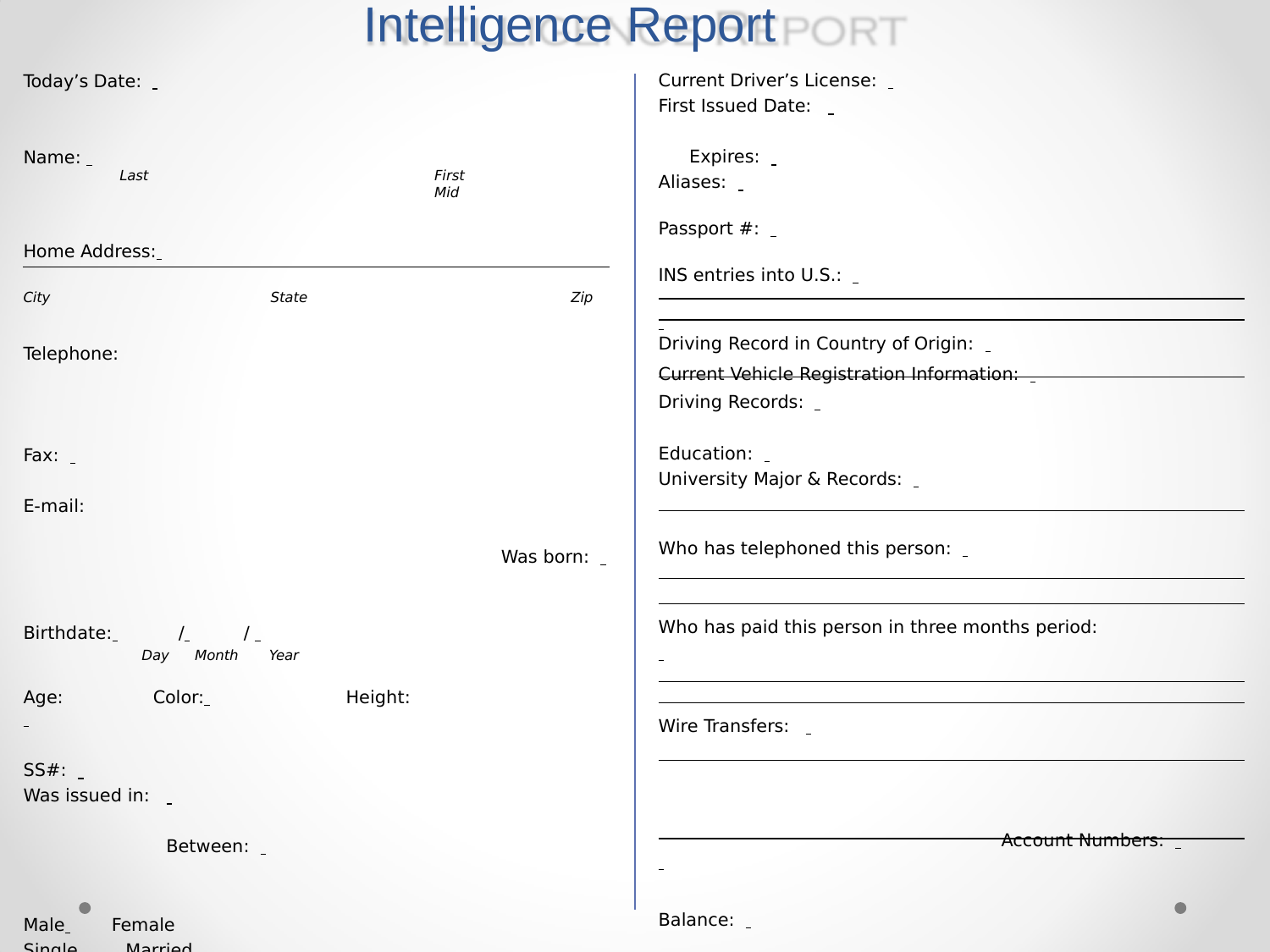

# Intelligence Report
Today’s Date:
Current Driver’s License:
First Issued Date:    		                                       Expires:
Aliases:
Passport #:
INS entries into U.S.:

Current Vehicle Registration Information:

Name:
Last	First	Mid

Home Address:

City	State	Zip
Telephone: 		 Fax:
E-mail: 		 Was born:
Birthdate: 	/ 	/
Day	Month	Year

Age:	Color: 		Height:

SS#:
Was issued in:    		                                                 Between:

Male 	Female 	 Single		Married
Divorced	Widowed	Separated

Driving Record in Country of Origin:

Driving Records:

Education:
University Major & Records:

Who has telephoned this person:

Who has paid this person in three months period:

Wire Transfers:    		                                                              Account Numbers:

Balance: